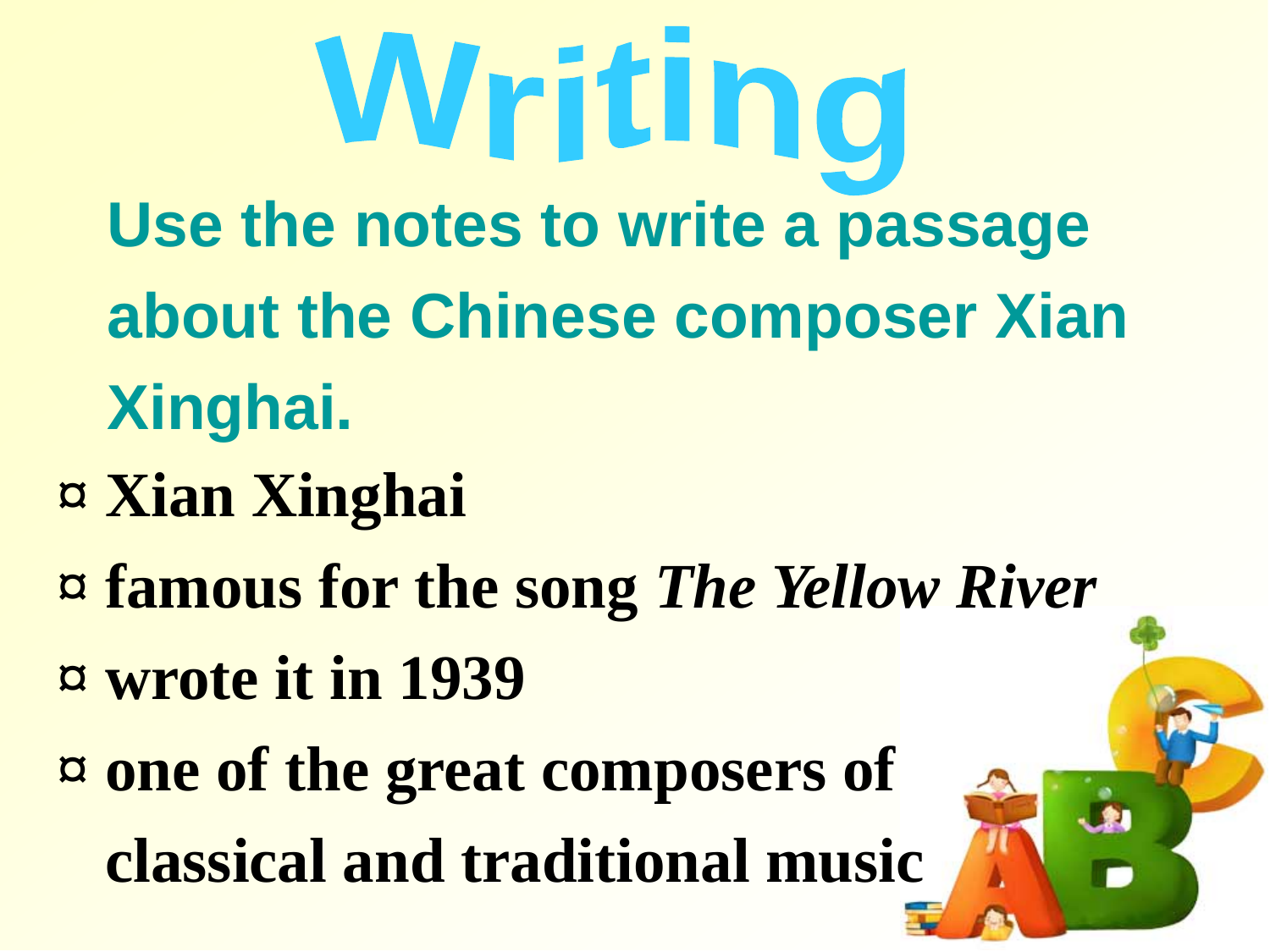

Writing
Use the notes to write a passage about the Chinese composer Xian Xinghai.
¤ Xian Xinghai
¤ famous for the song The Yellow River
¤ wrote it in 1939
¤ one of the great composers of
   classical and traditional music